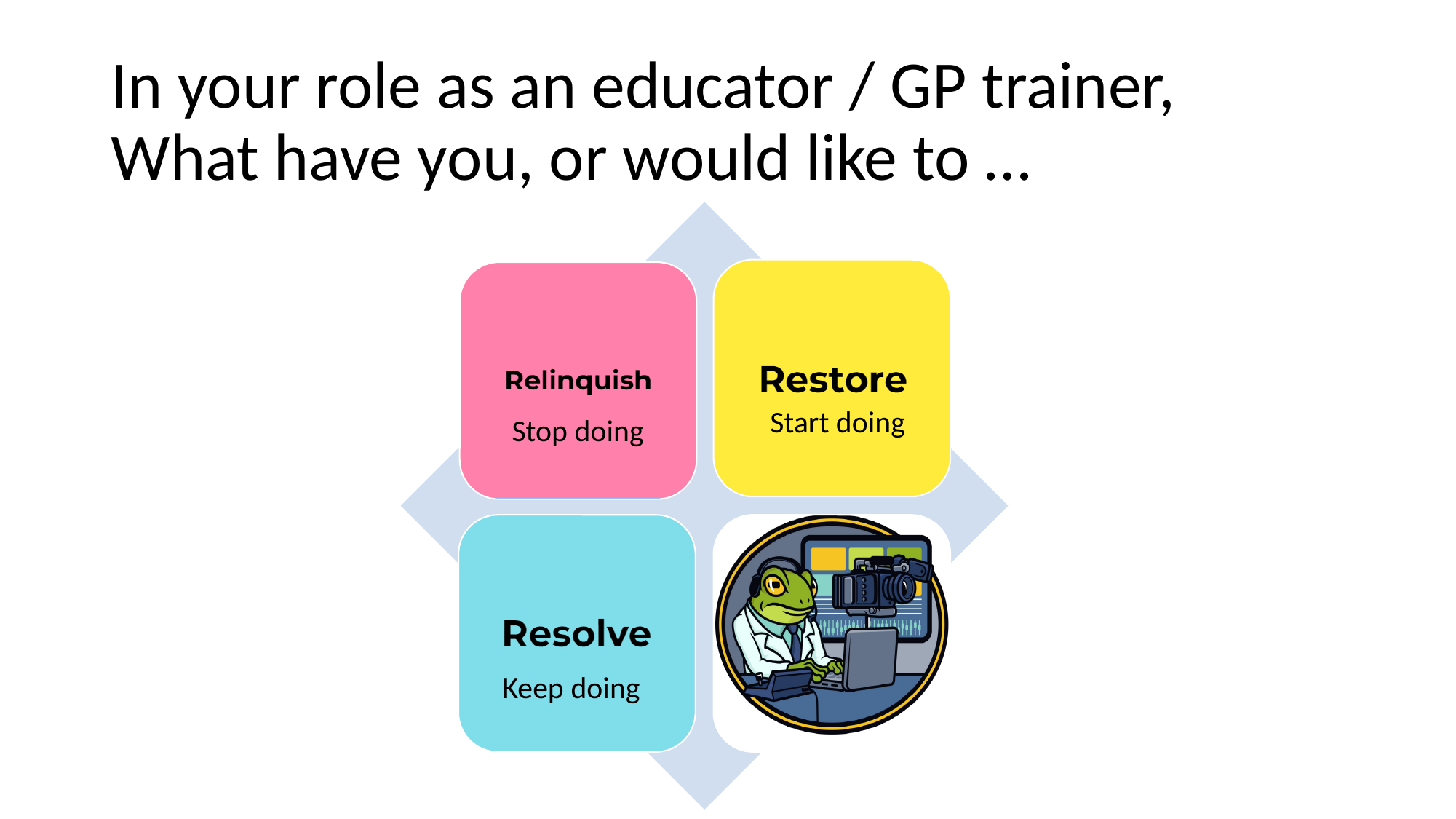

# In your role as an educator / GP trainer, What have you, or would like to …

Start doing

Stop doing
Keep doing